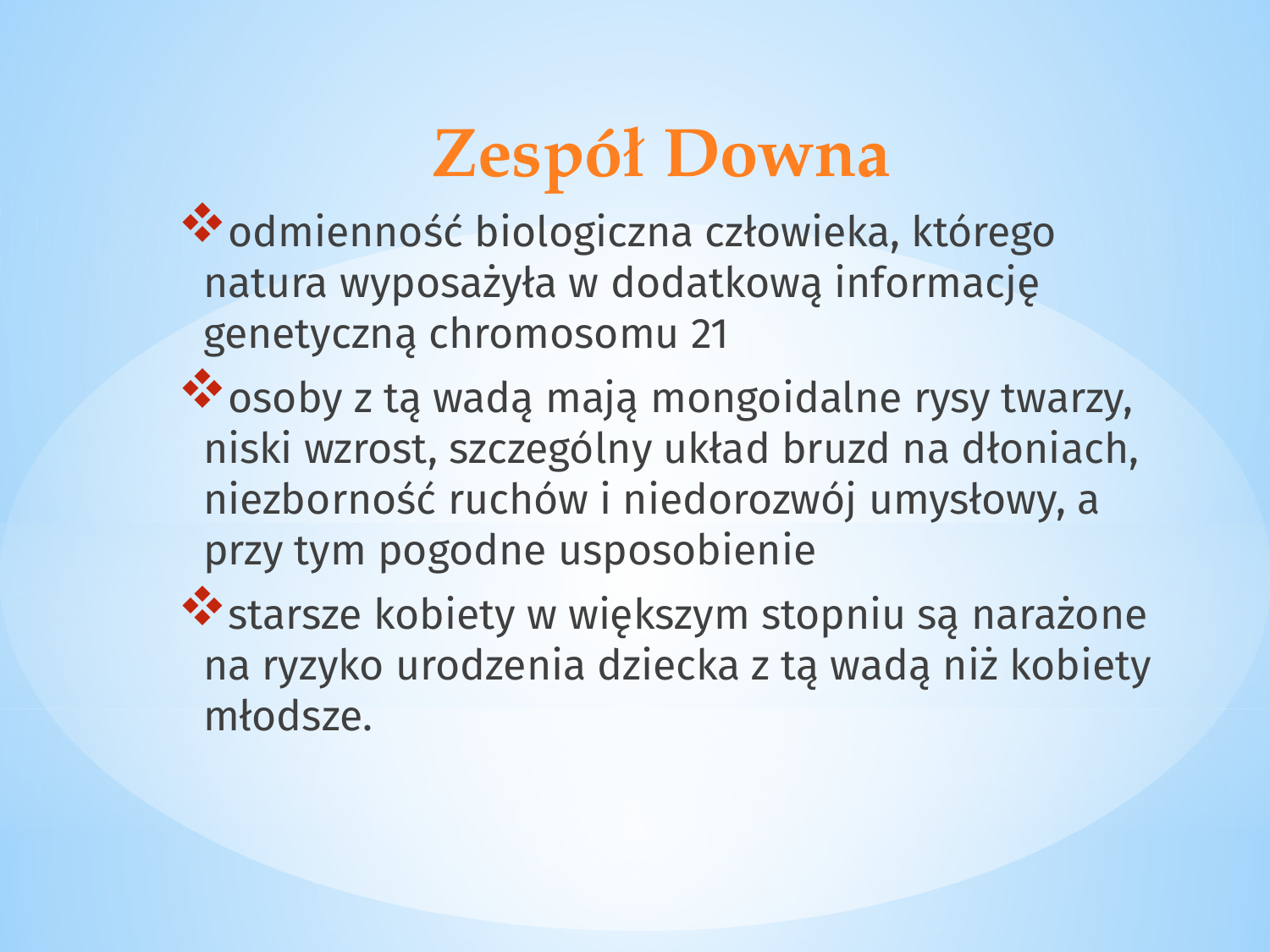

Zespół Downa
odmienność biologiczna człowieka, którego natura wyposażyła w dodatkową informację genetyczną chromosomu 21
osoby z tą wadą mają mongoidalne rysy twarzy, niski wzrost, szczególny układ bruzd na dłoniach, niezborność ruchów i niedorozwój umysłowy, a przy tym pogodne usposobienie
starsze kobiety w większym stopniu są narażone na ryzyko urodzenia dziecka z tą wadą niż kobiety młodsze.